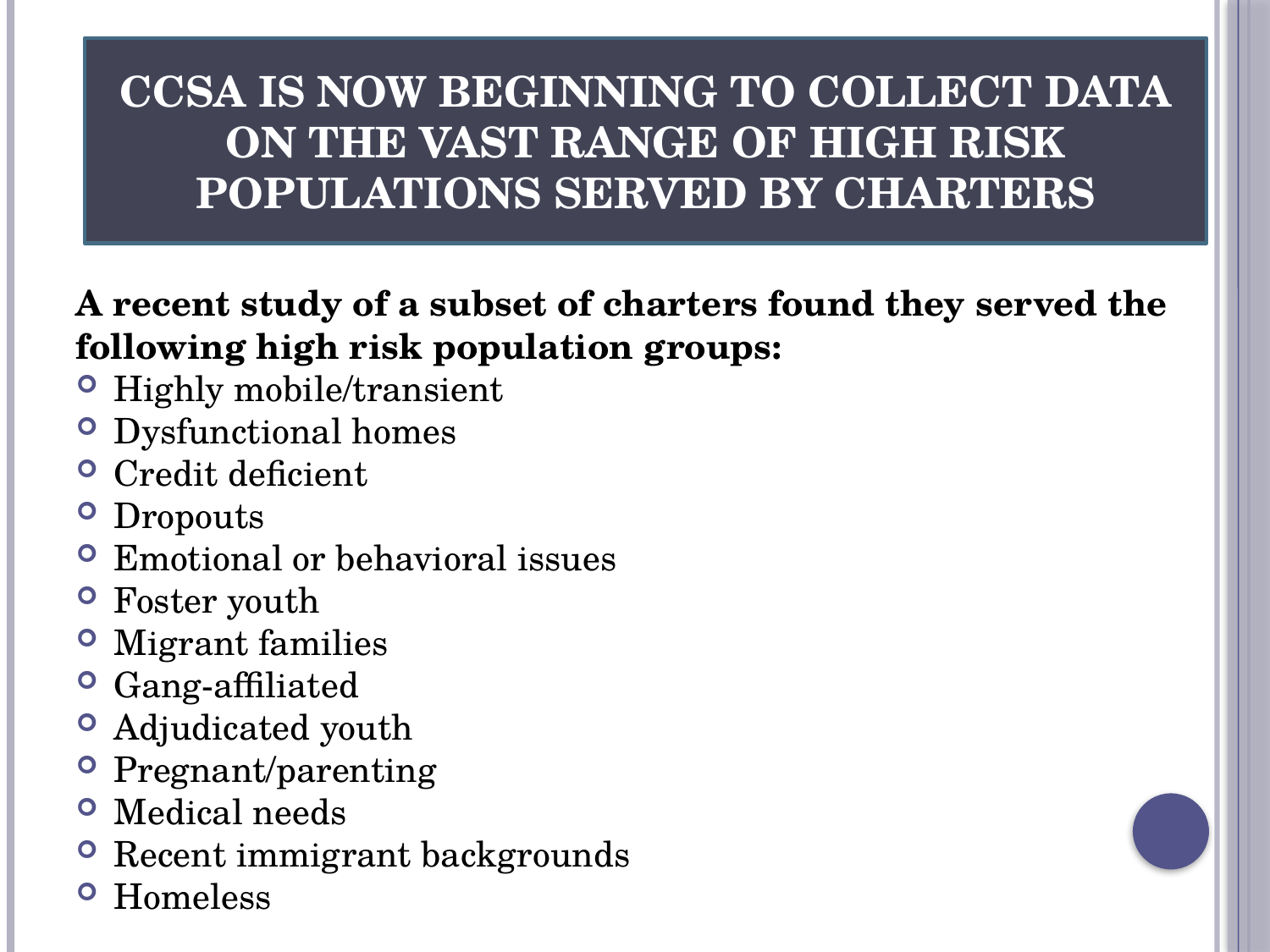

# CCSA is now beginning to collect data on the vast range of high risk populations served by charters
A recent study of a subset of charters found they served the following high risk population groups:
Highly mobile/transient
Dysfunctional homes
Credit deficient
Dropouts
Emotional or behavioral issues
Foster youth
Migrant families
Gang-affiliated
Adjudicated youth
Pregnant/parenting
Medical needs
Recent immigrant backgrounds
Homeless